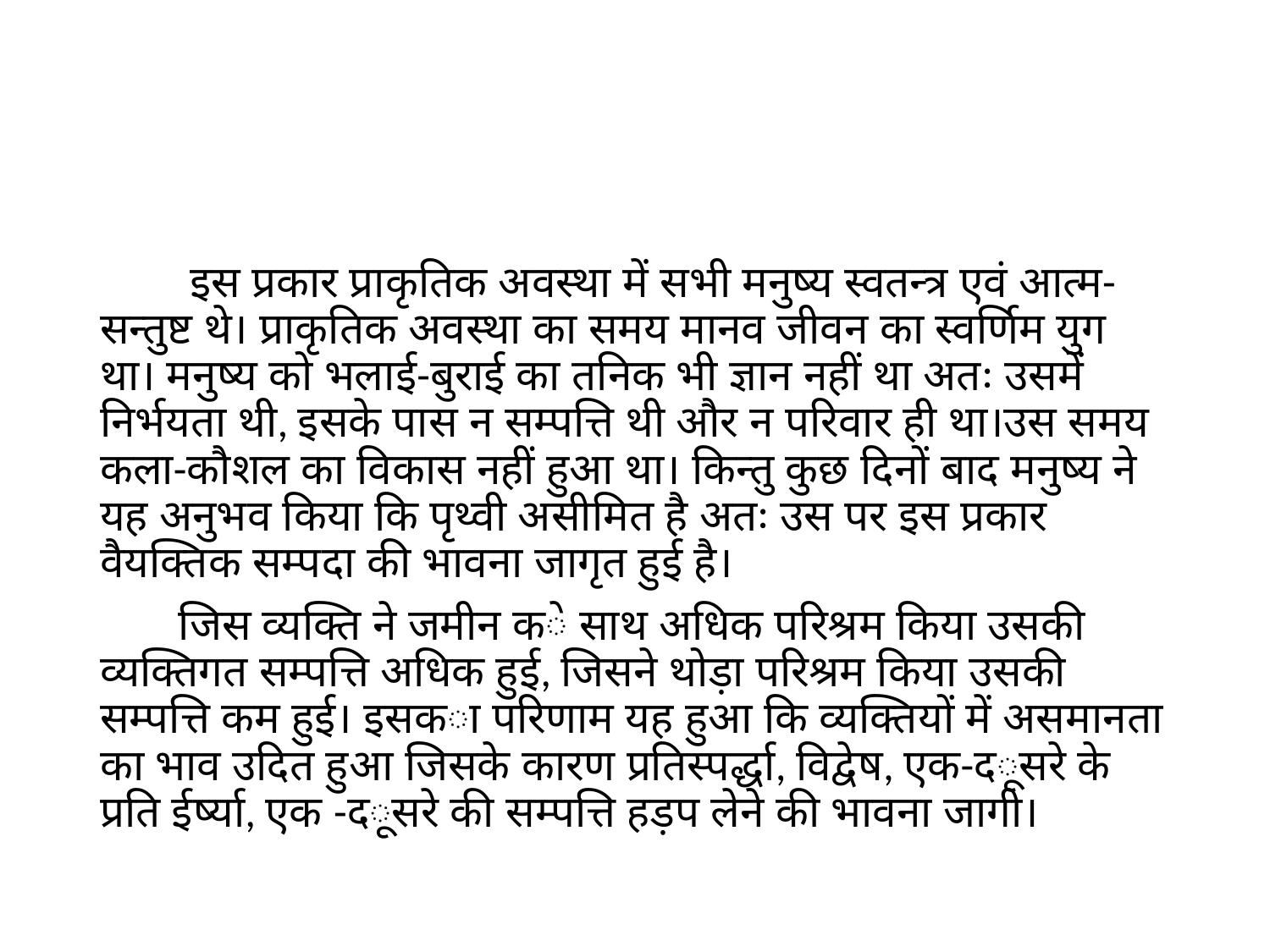

‌       इस प्रकार प्राकृतिक अवस्था में सभी मनुष्य स्वतन्त्र एवं आत्म-सन्तुष्ट थे। प्राकृतिक अवस्था का समय मानव जीवन का स्वर्णिम युग था। मनुष्य को भलाई-बुराई का तनिक भी ज्ञान नहीं था अतः उसमें निर्भयता थी, इसके पास न सम्पत्ति थी और न परिवार ही था।उस समय कला-कौशल का विकास नहीं हुआ था। किन्तु कुछ दिनों बाद मनुष्य ने यह अनुभव किया कि पृथ्वी असीमित है अतः उस पर इस प्रकार वैयक्तिक सम्पदा की भावना जागृत हुई है।
     ‌  जिस व्यक्ति ने जमीन के साथ अधिक परिश्रम किया उसकी व्यक्तिगत सम्पत्ति अधिक हुई, जिसने थोड़ा परिश्रम किया उसकी सम्पत्ति कम हुई। इसका परिणाम यह हुआ कि व्यक्तियों में असमानता का भाव उदित हुआ जिसके कारण प्रतिस्पर्द्धा, विद्वेष, एक-दूसरे के प्रति ईर्ष्या, एक -दूसरे की सम्पत्ति हड़प लेने की भावना जागी।